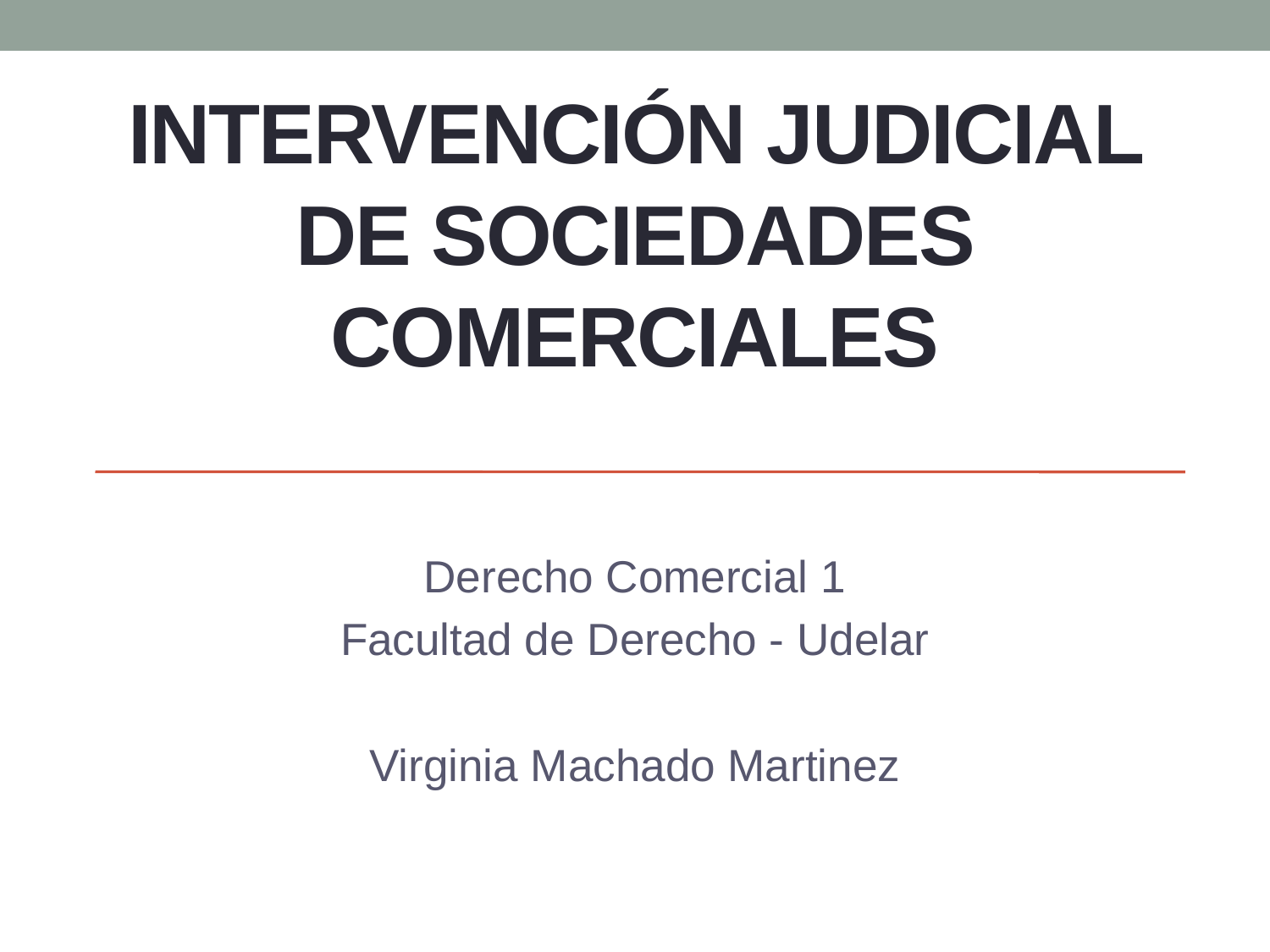

# INTERVENCIÓN JUDICIAL DE SOCIEDADES COMERCIALES

Derecho Comercial 1
Facultad de Derecho - Udelar

Virginia Machado Martinez